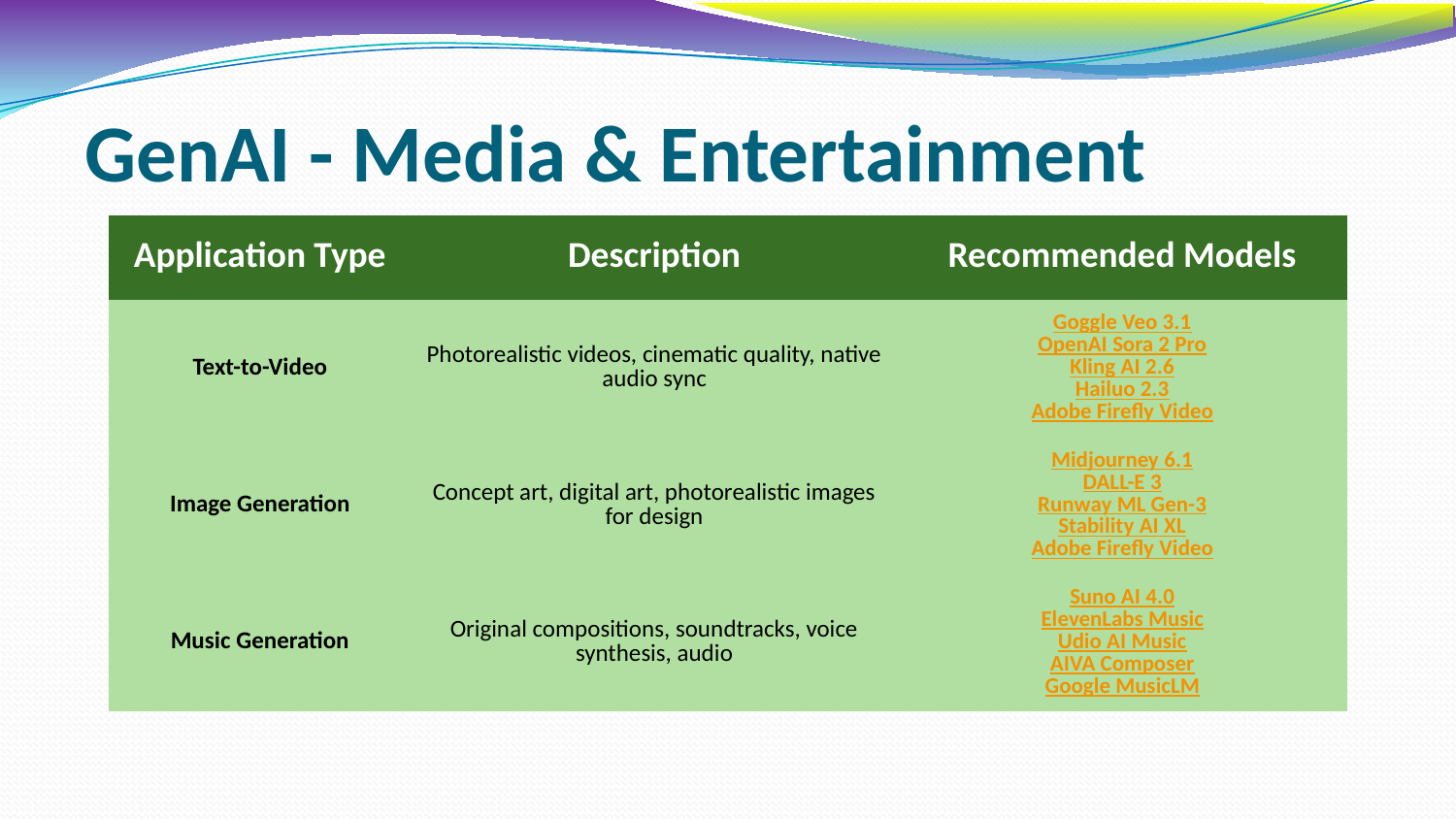

# GenAI - Media & Entertainment
| Application Type | Description | Recommended Models |
| --- | --- | --- |
| Text-to-Video | Photorealistic videos, cinematic quality, native audio sync | Goggle Veo 3.1 OpenAI Sora 2 Pro Kling AI 2.6 Hailuo 2.3 Adobe Firefly Video |
| Image Generation | Concept art, digital art, photorealistic images for design | Midjourney 6.1 DALL-E 3 Runway ML Gen-3 Stability AI XL Adobe Firefly Video |
| Music Generation | Original compositions, soundtracks, voice synthesis, audio | Suno AI 4.0 ElevenLabs Music Udio AI Music AIVA Composer Google MusicLM |